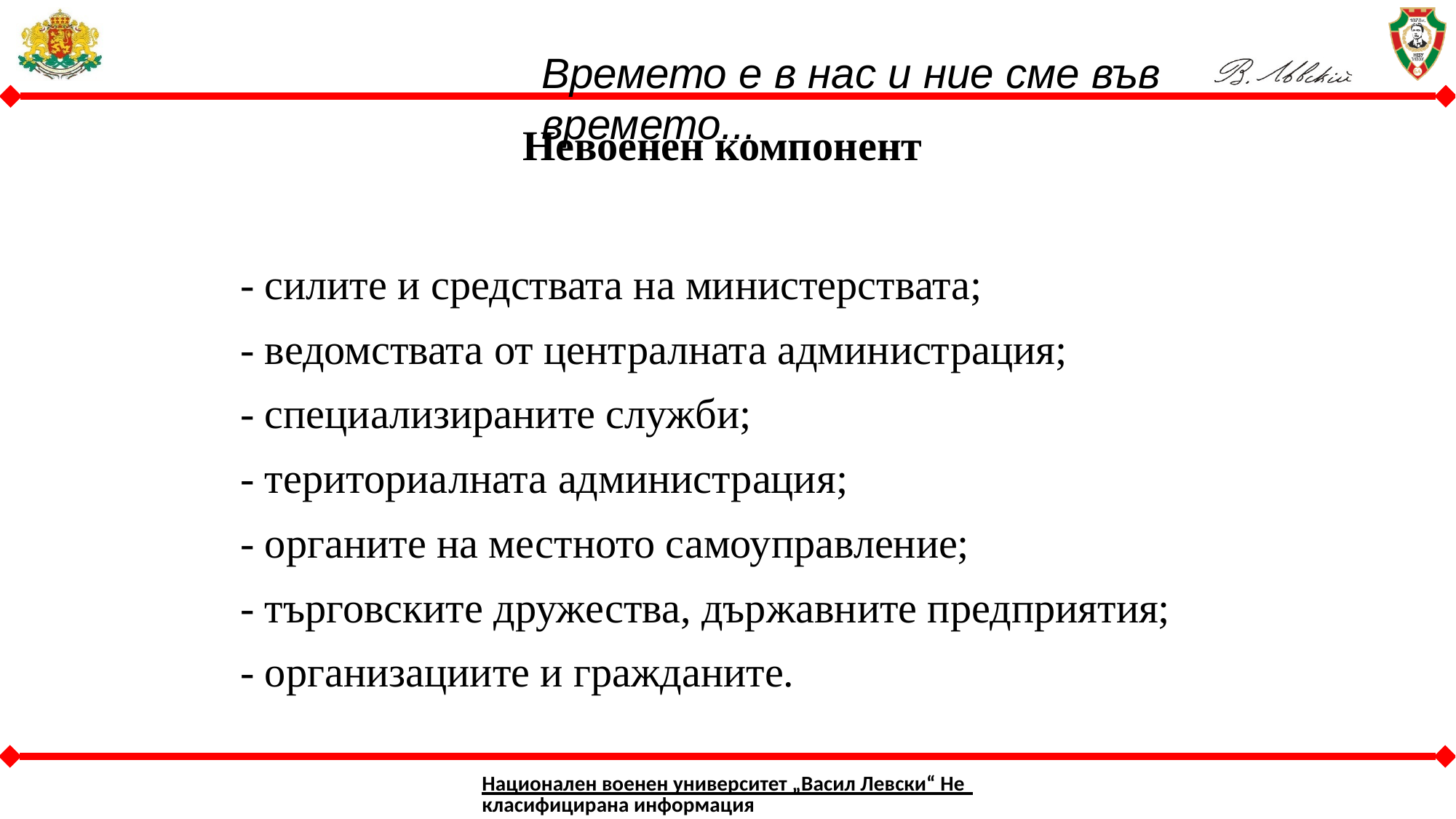

Невоенен компонент

- силите и средствата на министерствата;
- ведомствата от централната администрация;
- специализираните служби;
- териториалната администрация;
- органите на местното самоуправление;
- търговските дружества, държавните предприятия;
- организациите и гражданите.
Национален военен университет „Васил Левски“ Некласифицирана информация